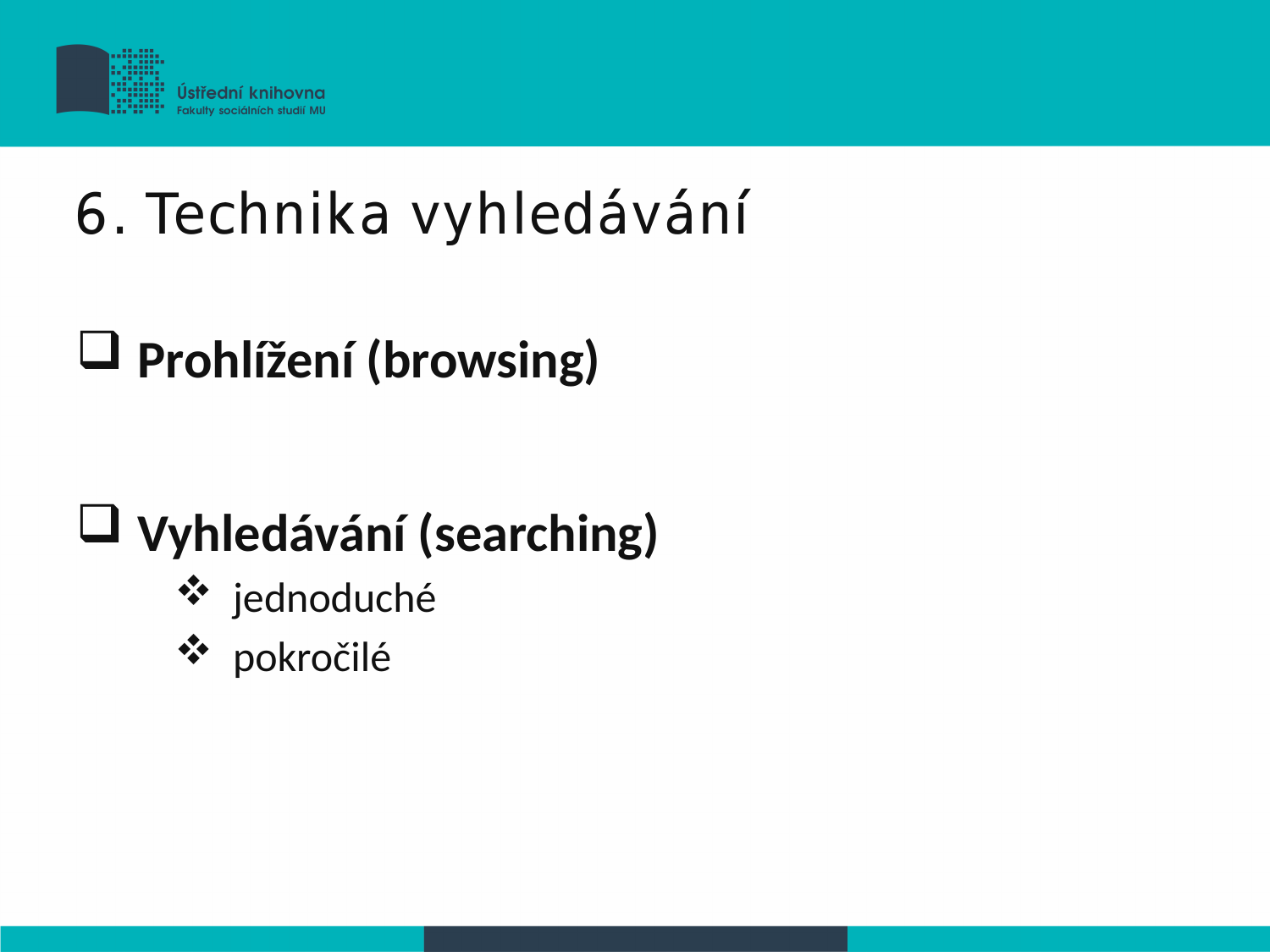

# 6. Technika vyhledávání
Prohlížení (browsing)

Vyhledávání (searching)
jednoduché
pokročilé